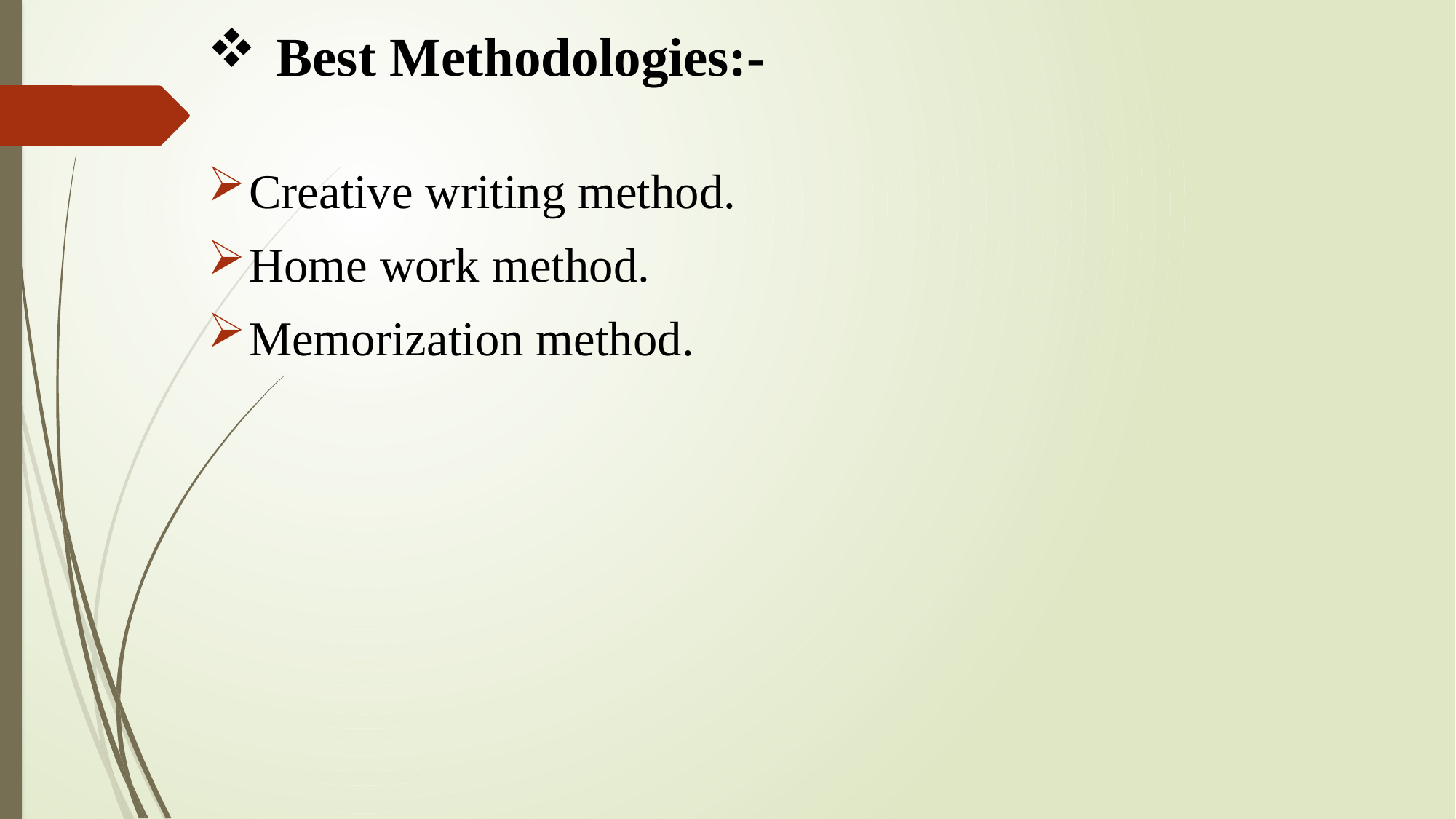

# Best Methodologies:-
Creative writing method.
Home work method.
Memorization method.